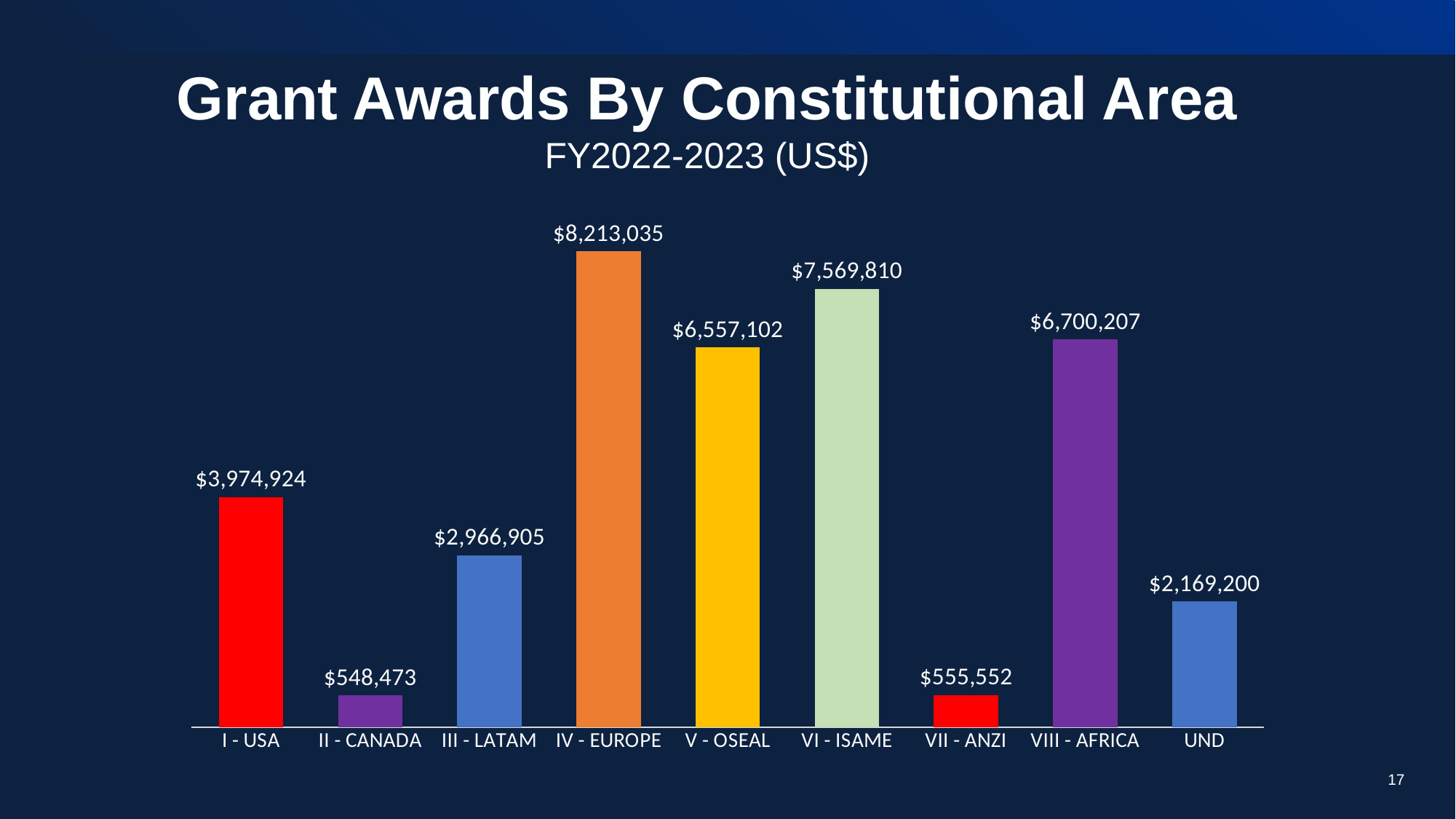

Grant Awards By Constitutional Area
FY2022-2023 (US$)

### Chart

| Category |  |
|---|---|
| I - USA | 3974923.96 |
| II - CANADA | 548473.22 |
| III - LATAM | 2966904.5 |
| IV - EUROPE | 8213034.91 |
| V - OSEAL | 6557102.0 |
| VI - ISAME | 7569810.04 |
| VII - ANZI | 555552.06 |
| VIII - AFRICA | 6700207.42 |
| UND | 2169200.0 |
17